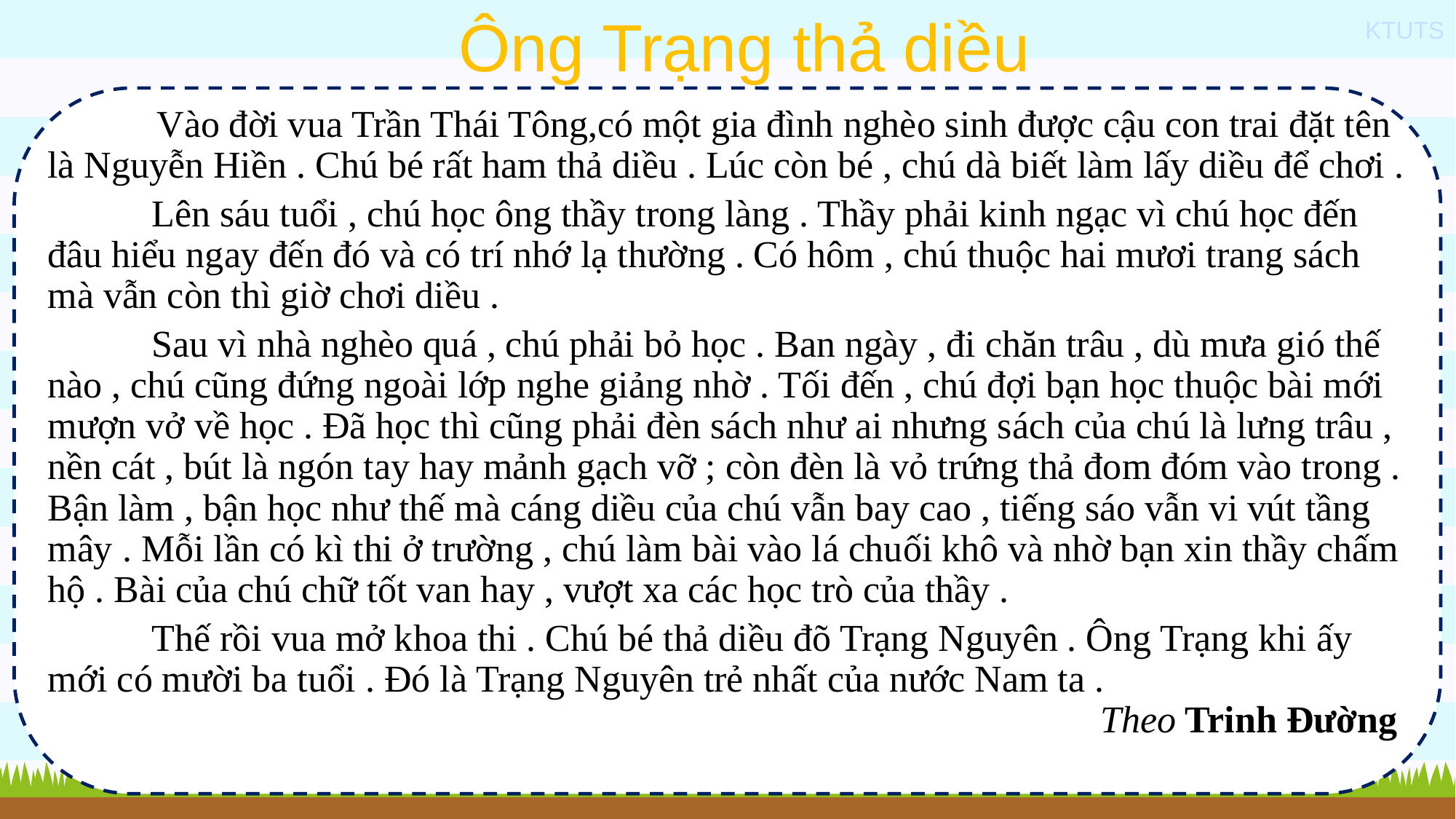

Ông Trạng thả diều

	Vào đời vua Trần Thái Tông,có một gia đình nghèo sinh được cậu con trai đặt tên là Nguyễn Hiền . Chú bé rất ham thả diều . Lúc còn bé , chú dà biết làm lấy diều để chơi .
           Lên sáu tuổi , chú học ông thầy trong làng . Thầy phải kinh ngạc vì chú học đến đâu hiểu ngay đến đó và có trí nhớ lạ thường . Có hôm , chú thuộc hai mươi trang sách mà vẫn còn thì giờ chơi diều .
           Sau vì nhà nghèo quá , chú phải bỏ học . Ban ngày , đi chăn trâu , dù mưa gió thế nào , chú cũng đứng ngoài lớp nghe giảng nhờ . Tối đến , chú đợi bạn học thuộc bài mới mượn vở về học . Đã học thì cũng phải đèn sách như ai nhưng sách của chú là lưng trâu , nền cát , bút là ngón tay hay mảnh gạch vỡ ; còn đèn là vỏ trứng thả đom đóm vào trong . Bận làm , bận học như thế mà cáng diều của chú vẫn bay cao , tiếng sáo vẫn vi vút tầng mây . Mỗi lần có kì thi ở trường , chú làm bài vào lá chuối khô và nhờ bạn xin thầy chấm hộ . Bài của chú chữ tốt van hay , vượt xa các học trò của thầy .
           Thế rồi vua mở khoa thi . Chú bé thả diều đõ Trạng Nguyên . Ông Trạng khi ấy mới có mười ba tuổi . Đó là Trạng Nguyên trẻ nhất của nước Nam ta .
Theo Trinh Đường